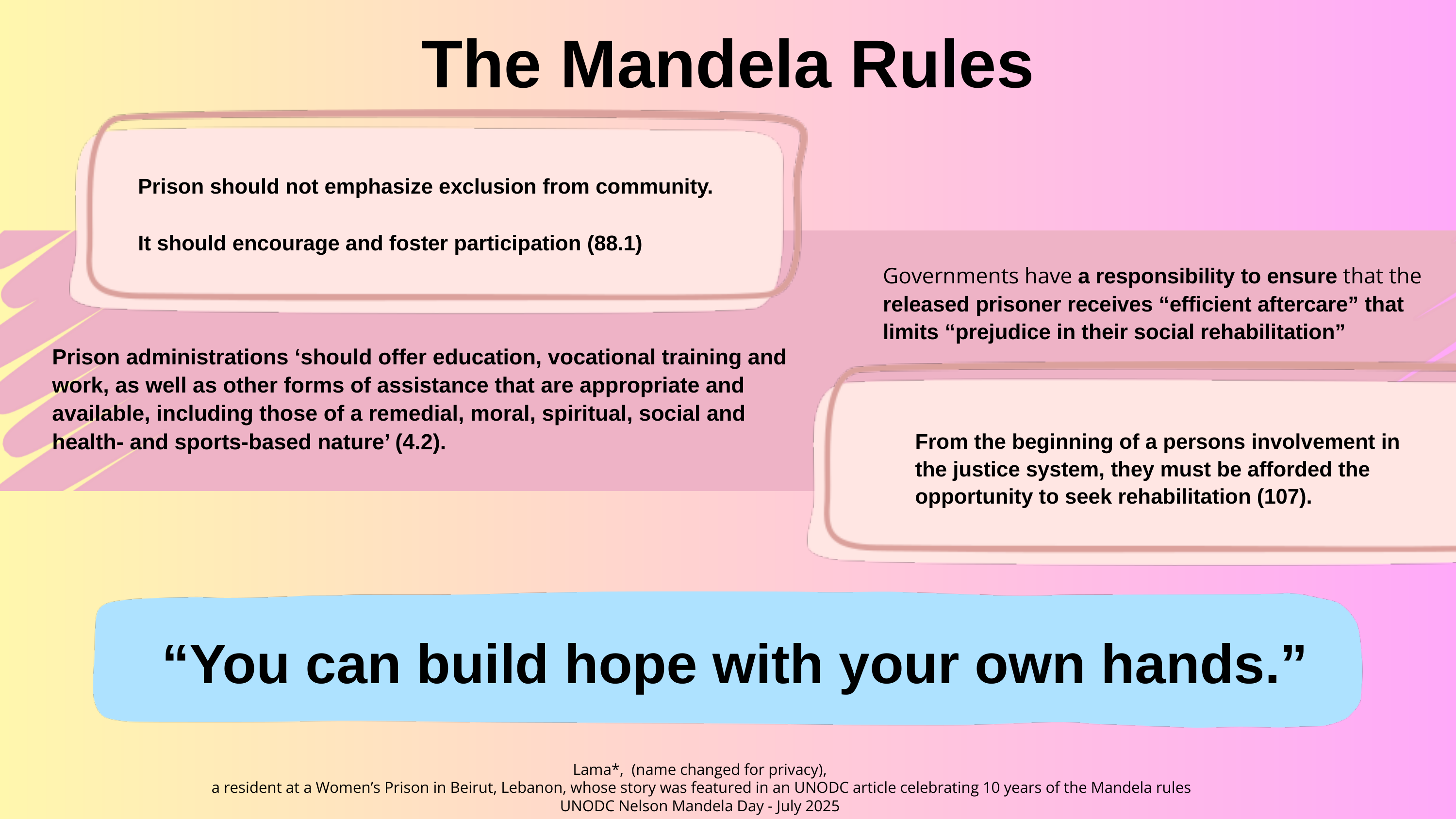

The Mandela Rules

Prison should not emphasize exclusion from community.

It should encourage and foster participation (88.1)

Governments have a responsibility to ensure that the released prisoner receives “efficient aftercare” that limits “prejudice in their social rehabilitation”
Prison administrations ‘should offer education, vocational training and work, as well as other forms of assistance that are appropriate and available, including those of a remedial, moral, spiritual, social and health- and sports-based nature’ (4.2).

From the beginning of a persons involvement in the justice system, they must be afforded the opportunity to seek rehabilitation (107).

 “You can build hope with your own hands.”
Lama*,  (name changed for privacy),
 a resident at a Women’s Prison in Beirut, Lebanon, whose story was featured in an UNODC article celebrating 10 years of the Mandela rules
UNODC Nelson Mandela Day - July 2025